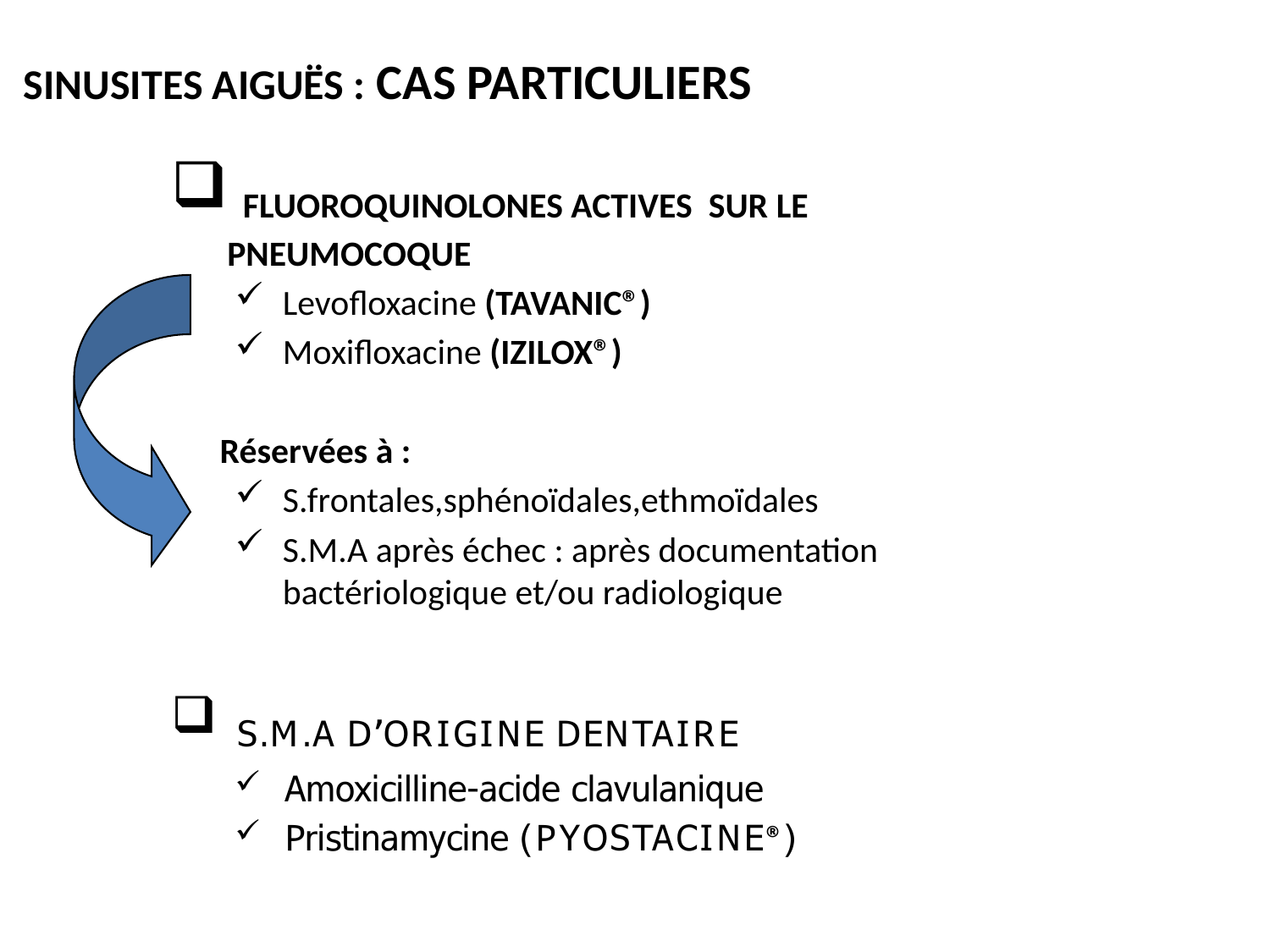

# SINUSITES AIGUËS : CAS PARTICULIERS
 FLUOROQUINOLONES ACTIVES  SUR LE
 PNEUMOCOQUE
 Levofloxacine (TAVANIC®)
 Moxifloxacine (IZILOX®)

      Réservées à :
 S.frontales,sphénoïdales,ethmoïdales
 S.M.A après échec : après documentation
 bactériologique et/ou radiologique

 S.M.A D’ORIGINE DENTAIRE
 Amoxicilline-acide clavulanique
 Pristinamycine (PYOSTACINE®)